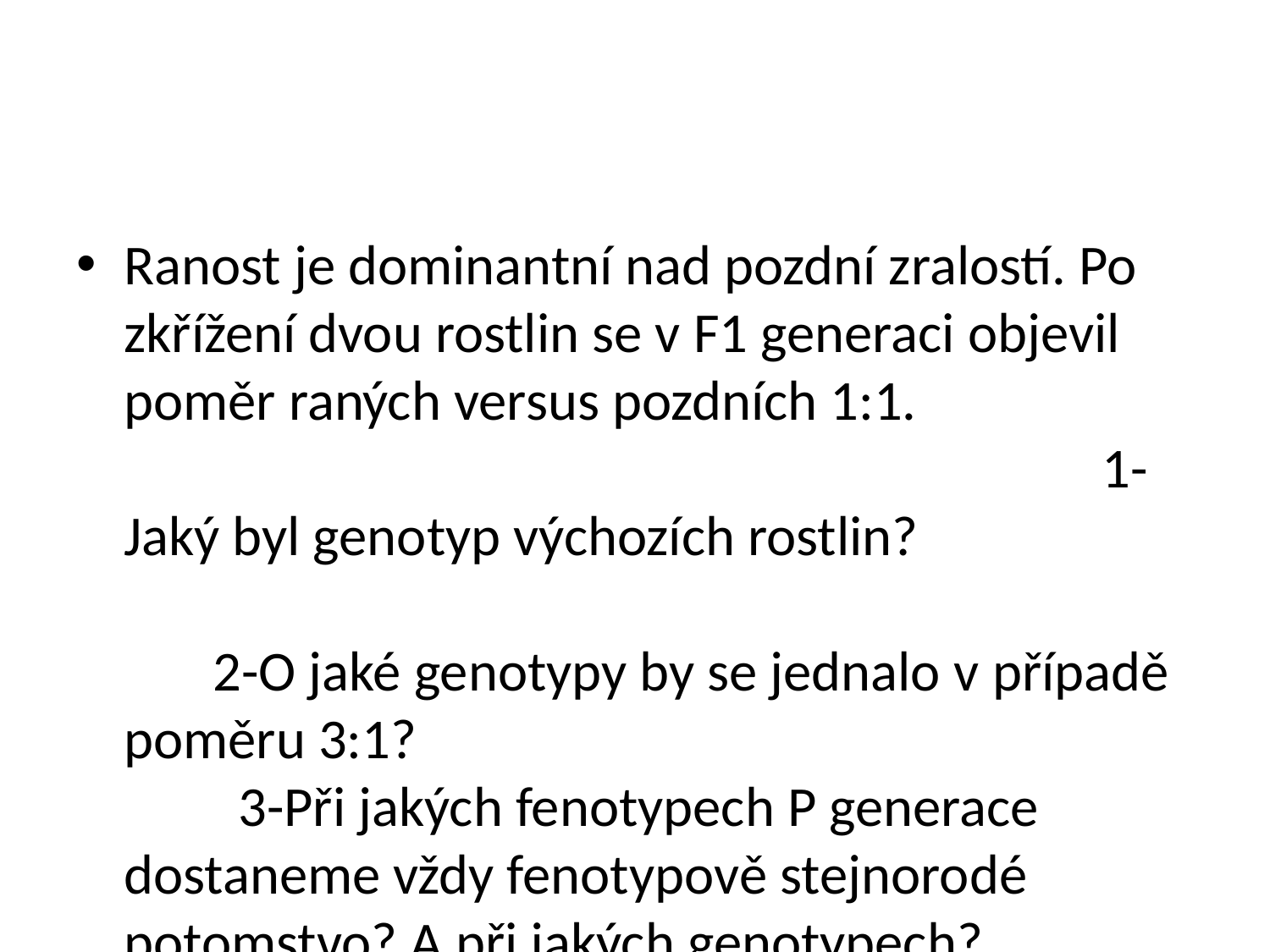

#
Ranost je dominantní nad pozdní zralostí. Po zkřížení dvou rostlin se v F1 generaci objevil poměr raných versus pozdních 1:1.                                                                                                   1-Jaký byl genotyp výchozích rostlin?                                                                                                                  2-O jaké genotypy by se jednalo v případě poměru 3:1?                                                                       3-Při jakých fenotypech P generace dostaneme vždy fenotypově stejnorodé potomstvo? A při jakých genotypech?